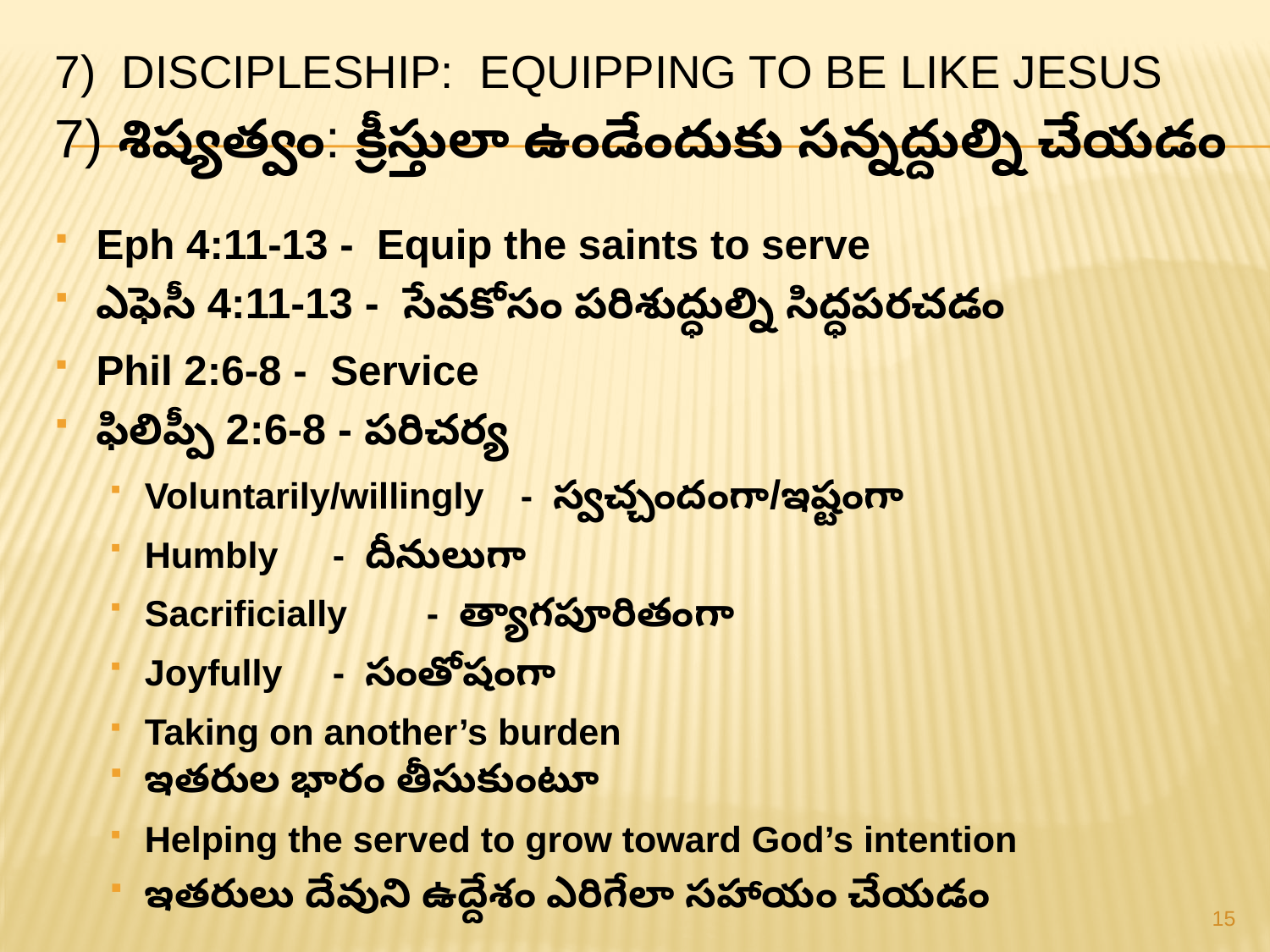

# 7)  Discipleship:  Equipping to be Like Jesus 7) శిష్యత్వం: క్రీస్తులా ఉండేందుకు సన్నద్దుల్ని చేయడం
Eph 4:11-13 -  Equip the saints to serve
ఎఫెసీ 4:11-13 -  సేవకోసం పరిశుద్ధుల్ని సిద్ధపరచడం
Phil 2:6-8 -  Service
ఫిలిప్పీ 2:6-8 - పరిచర్య
Voluntarily/willingly  	-  స్వచ్చందంగా/ఇష్టంగా
Humbly  		-  దీనులుగా
Sacrificially		-  త్యాగపూరితంగా
Joyfully			-  సంతోషంగా
Taking on another’s burden
ఇతరుల భారం తీసుకుంటూ
Helping the served to grow toward God’s intention
ఇతరులు దేవుని ఉద్దేశం ఎరిగేలా సహాయం చేయడం
15